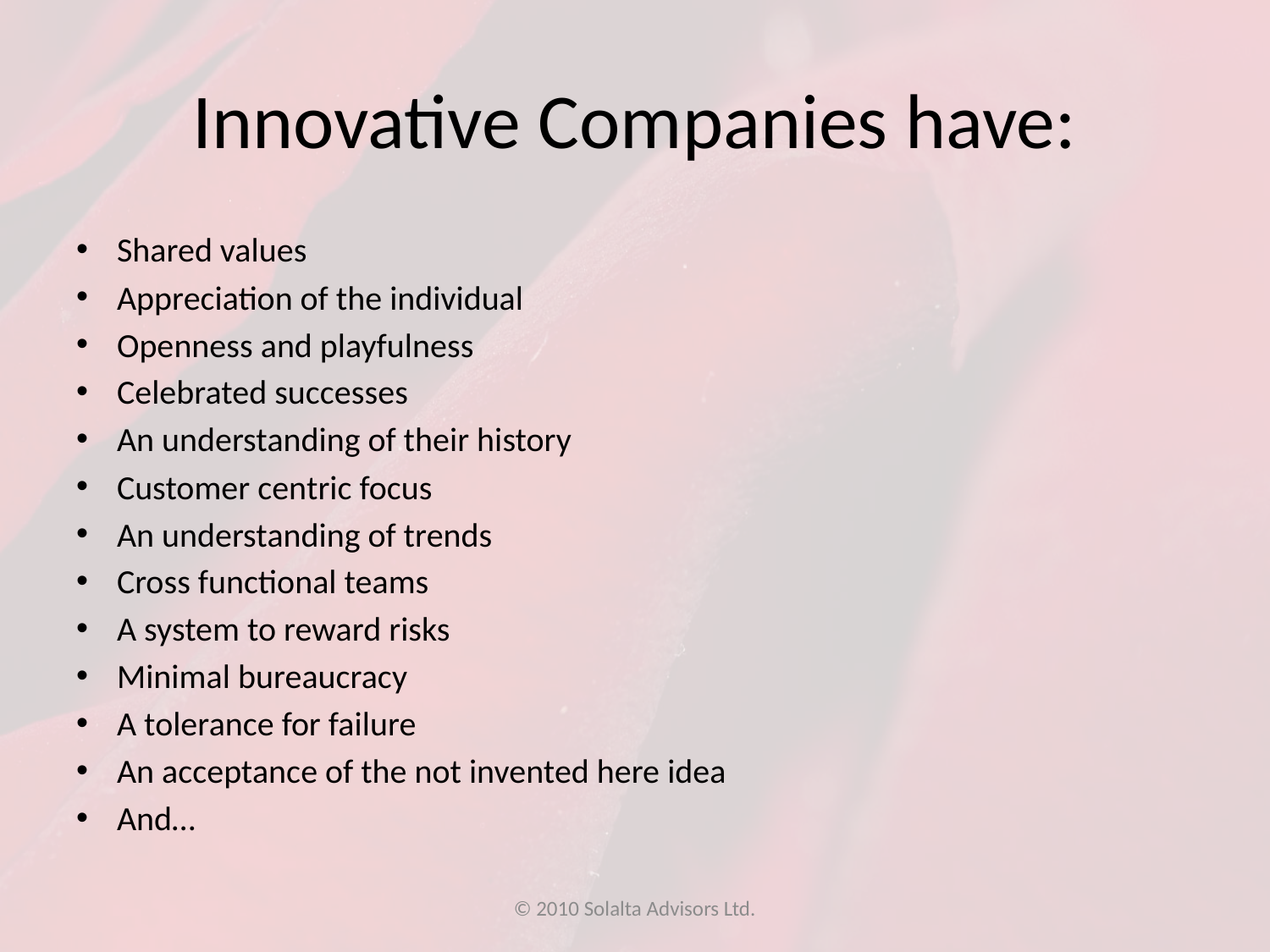

# Innovative Companies have:
Shared values
Appreciation of the individual
Openness and playfulness
Celebrated successes
An understanding of their history
Customer centric focus
An understanding of trends
Cross functional teams
A system to reward risks
Minimal bureaucracy
A tolerance for failure
An acceptance of the not invented here idea
And…

© 2010 Solalta Advisors Ltd.